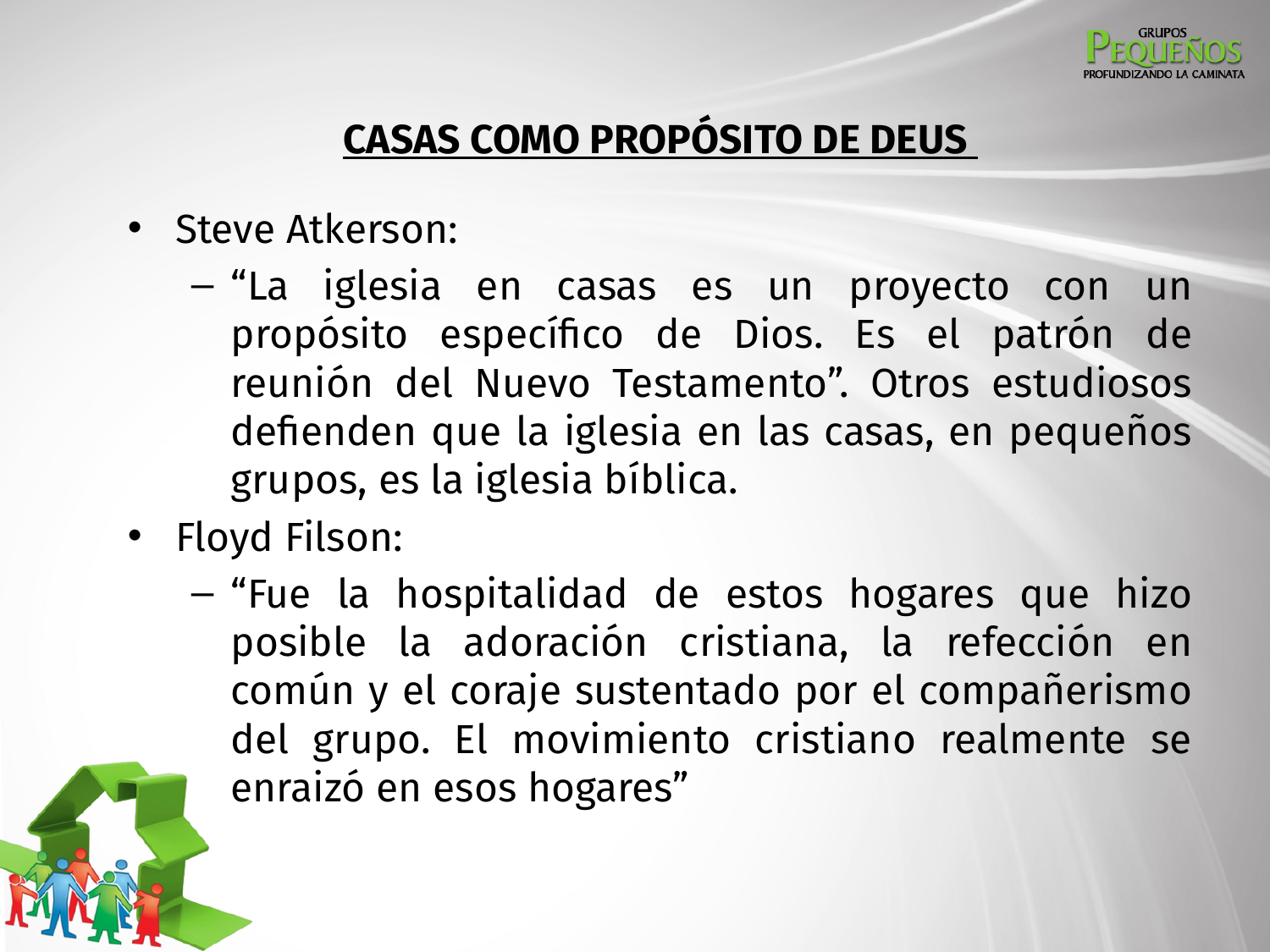

# CASAS COMO PROPÓSITO DE DEUS
Steve Atkerson:
“La iglesia en casas es un proyecto con un propósito específico de Dios. Es el patrón de reunión del Nuevo Testamento”. Otros estudiosos defienden que la iglesia en las casas, en pequeños grupos, es la iglesia bíblica.
Floyd Filson:
“Fue la hospitalidad de estos hogares que hizo posible la adoración cristiana, la refección en común y el coraje sustentado por el compañerismo del grupo. El movimiento cristiano realmente se enraizó en esos hogares”